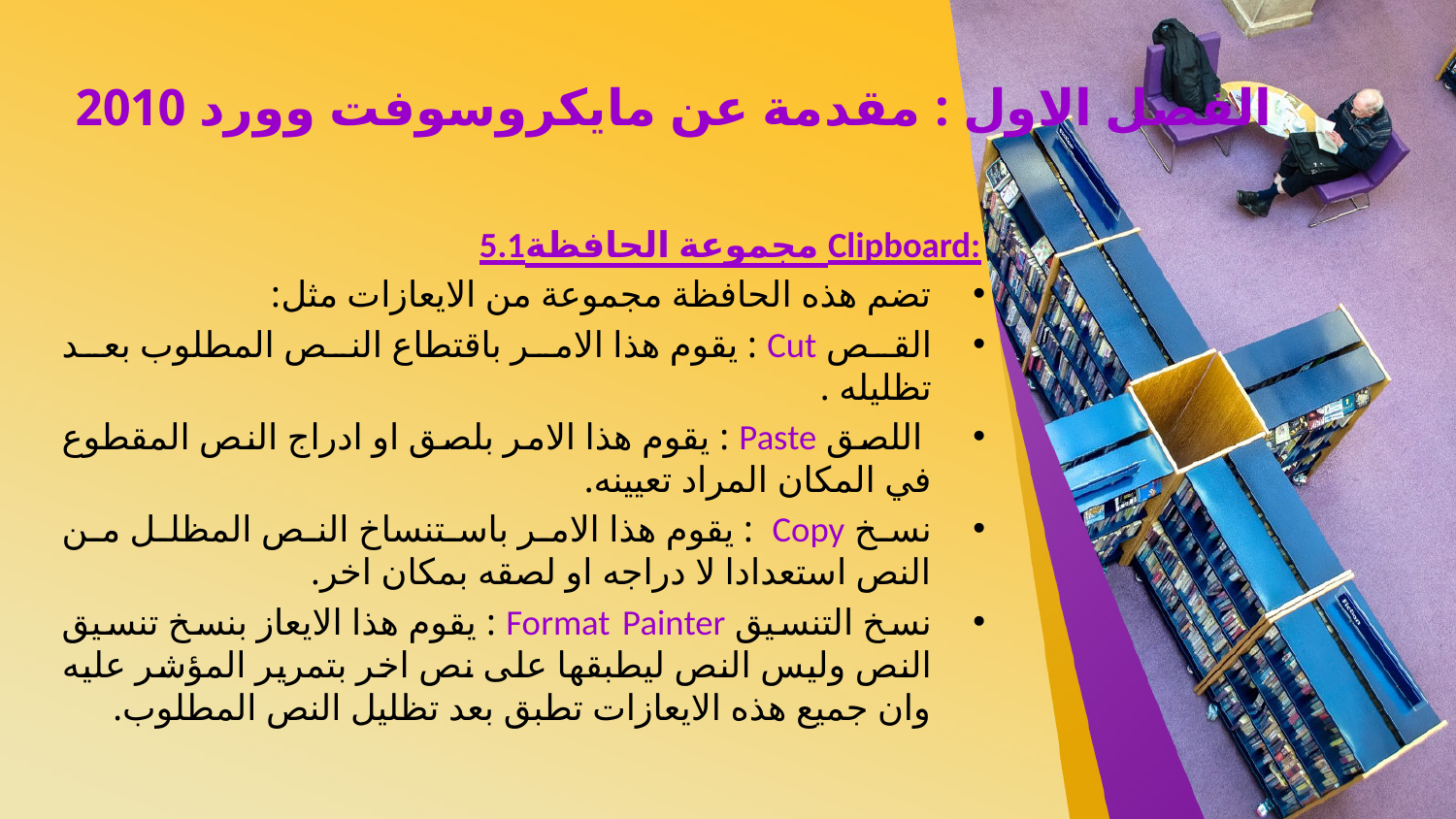

# الفصل الاول : مقدمة عن مايكروسوفت وورد 2010
5.1مجموعة الحافظة Clipboard:
تضم هذه الحافظة مجموعة من الايعازات مثل:
القص Cut : يقوم هذا الامر باقتطاع النص المطلوب بعد تظليله .
 اللصق Paste : يقوم هذا الامر بلصق او ادراج النص المقطوع في المكان المراد تعيينه.
نسخ Copy  : يقوم هذا الامر باستنساخ النص المظلل من النص استعدادا لا دراجه او لصقه بمكان اخر.
نسخ التنسيق Format Painter : يقوم هذا الايعاز بنسخ تنسيق النص وليس النص ليطبقها على نص اخر بتمرير المؤشر عليه وان جميع هذه الايعازات تطبق بعد تظليل النص المطلوب.